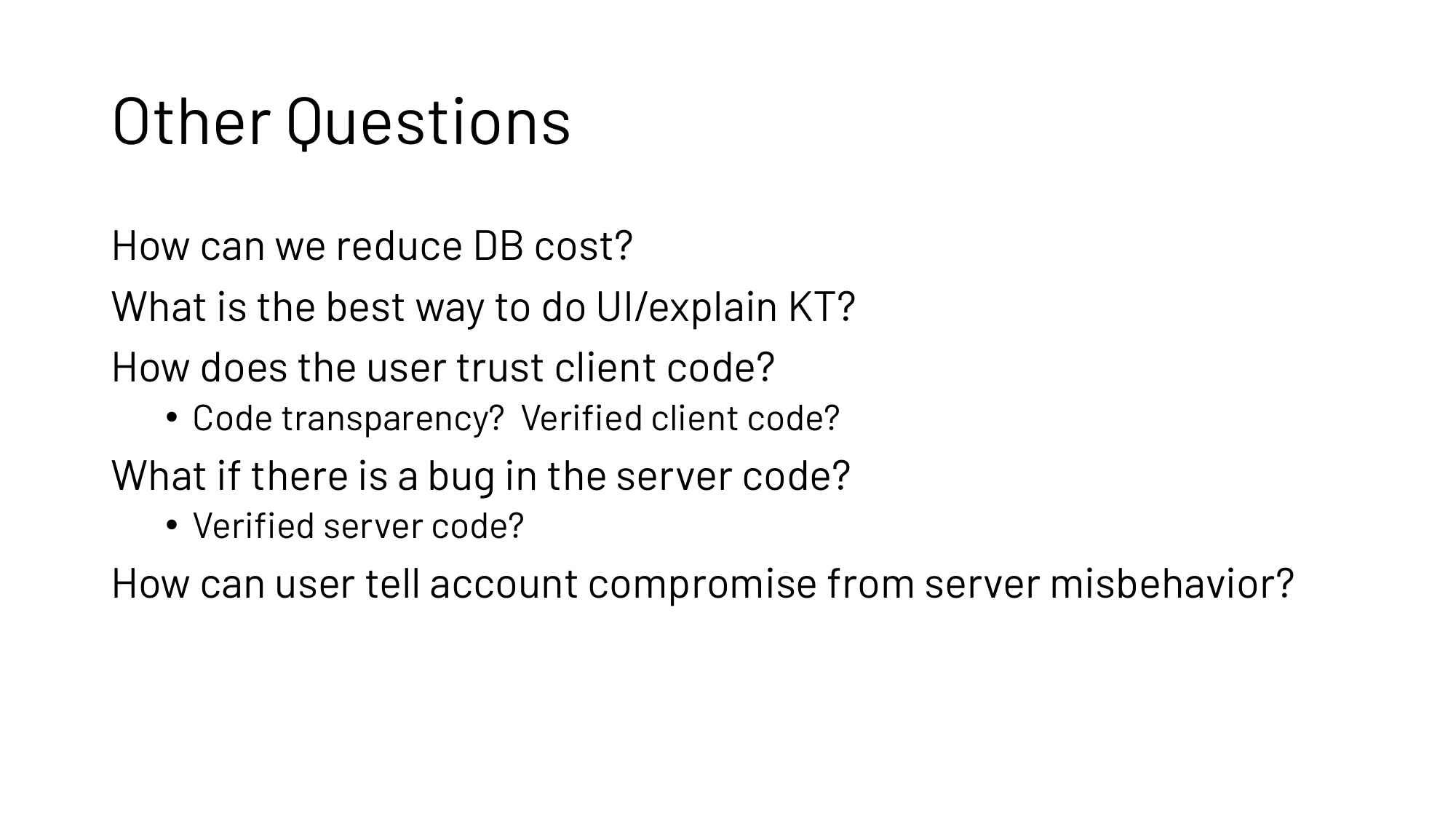

# Other Questions
How can we reduce DB cost?
What is the best way to do UI/explain KT?
How does the user trust client code?
Code transparency?  Verified client code?
What if there is a bug in the server code?
Verified server code?
How can user tell account compromise from server misbehavior?